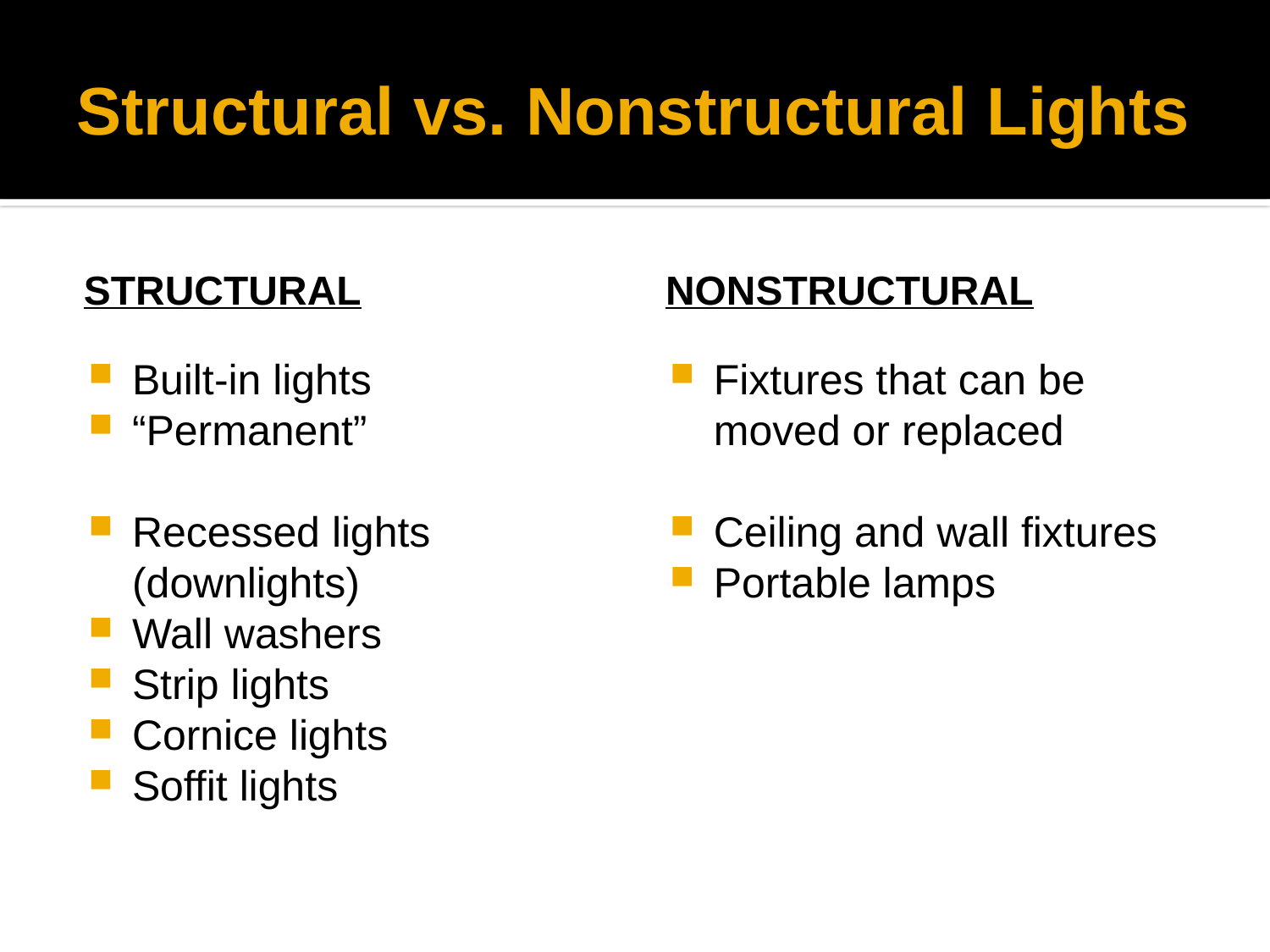

# Structural vs. Nonstructural Lights
Structural
Nonstructural
Built-in lights
“Permanent”

Recessed lights (downlights)
Wall washers
Strip lights
Cornice lights
Soffit lights
Fixtures that can be moved or replaced

Ceiling and wall fixtures
Portable lamps